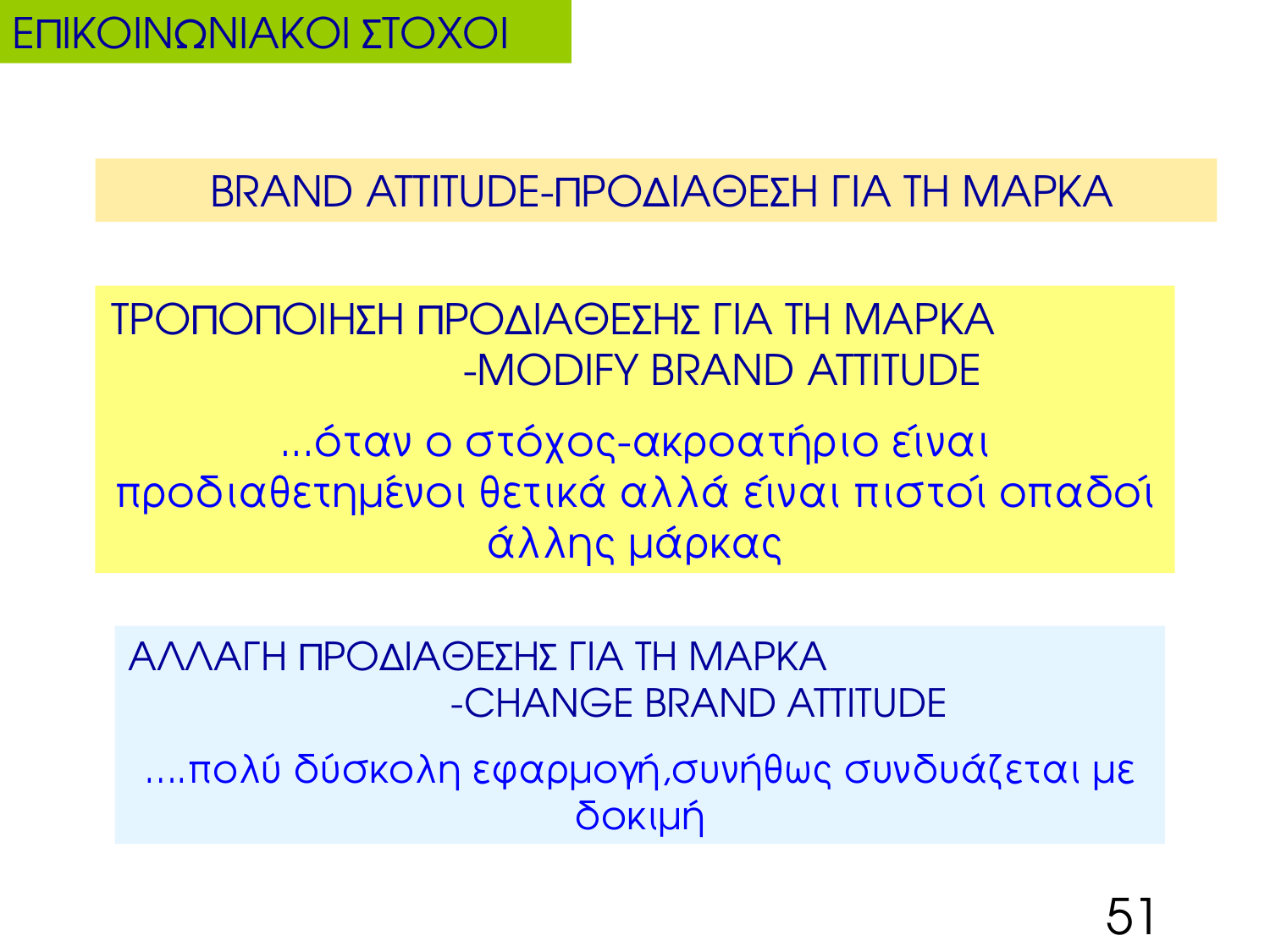

ΕΠΙΚΟΙΝΩΝΙΑΚΟΙ ΣΤΟΧΟΙ
 BRAND ATTITUDE-ΠΡΟΔΙΑΘΕΣΗ ΓΙΑ ΤΗ ΜΑΡΚΑ
ΤΡΟΠΟΠΟΙΗΣΗ ΠΡΟΔΙΑΘΕΣΗΣ ΓΙΑ ΤΗ ΜΑΡΚΑ                              -MODIFY BRAND ATTITUDE
...όταν ο στόχος-ακροατήριο είναι προδιαθετημένοι θετικά αλλά είναι πιστοί οπαδοί άλλης μάρκας
ΑΛΛΑΓΗ ΠΡΟΔΙΑΘΕΣΗΣ ΓΙΑ ΤΗ ΜΑΡΚΑ                                          -CHANGE BRAND ATTITUDE
….πολύ δύσκολη εφαρμογή,συνήθως συνδυάζεται με δοκιμή
51